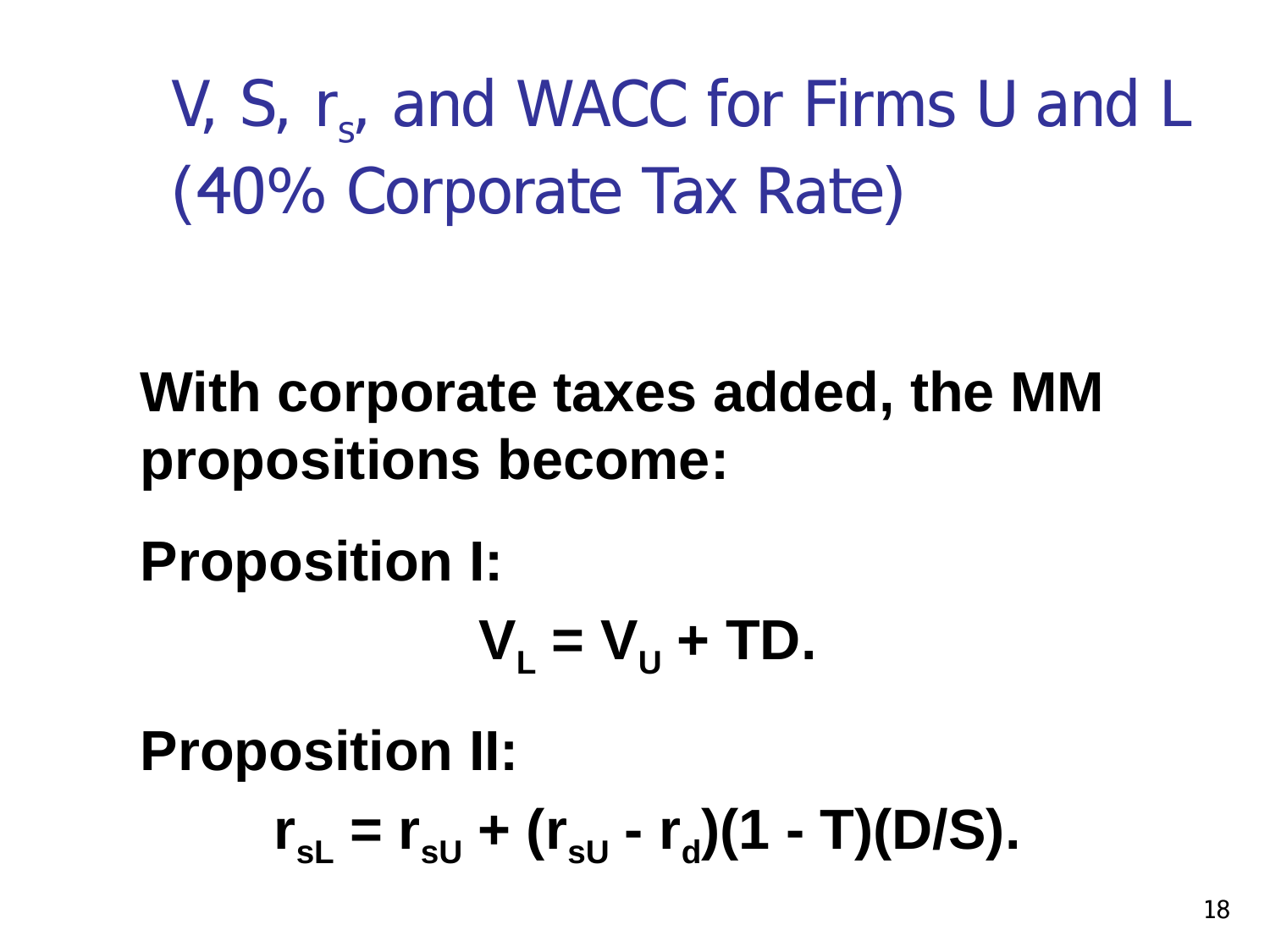

# V, S, rs, and WACC for Firms U and L (40% Corporate Tax Rate)
With corporate taxes added, the MM propositions become:

Proposition I:
VL = VU + TD.

Proposition II:
rsL = rsU + (rsU - rd)(1 - T)(D/S).
18